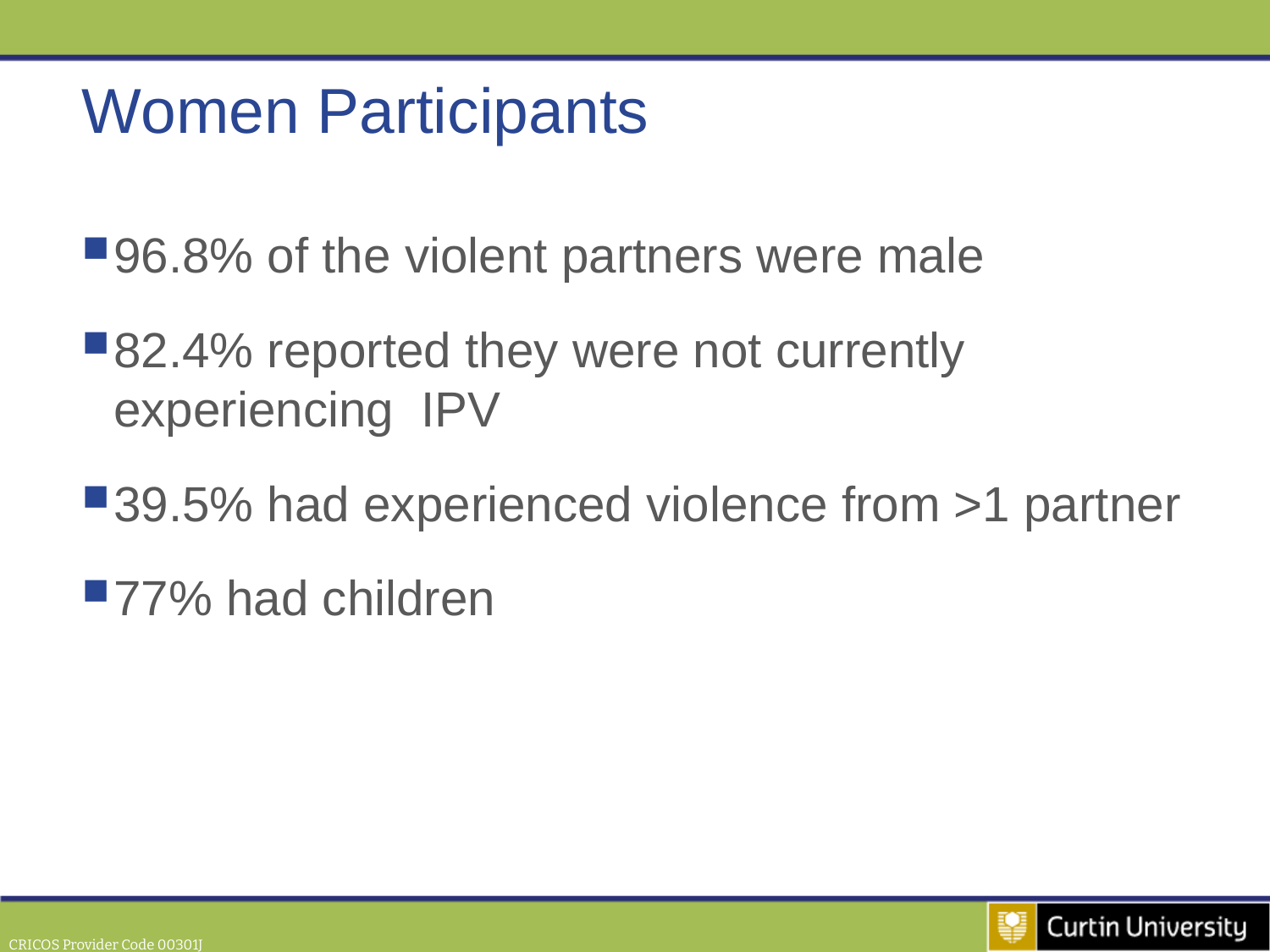

# Women Participants
96.8% of the violent partners were male
82.4% reported they were not currently experiencing  IPV
39.5% had experienced violence from >1 partner
77% had children